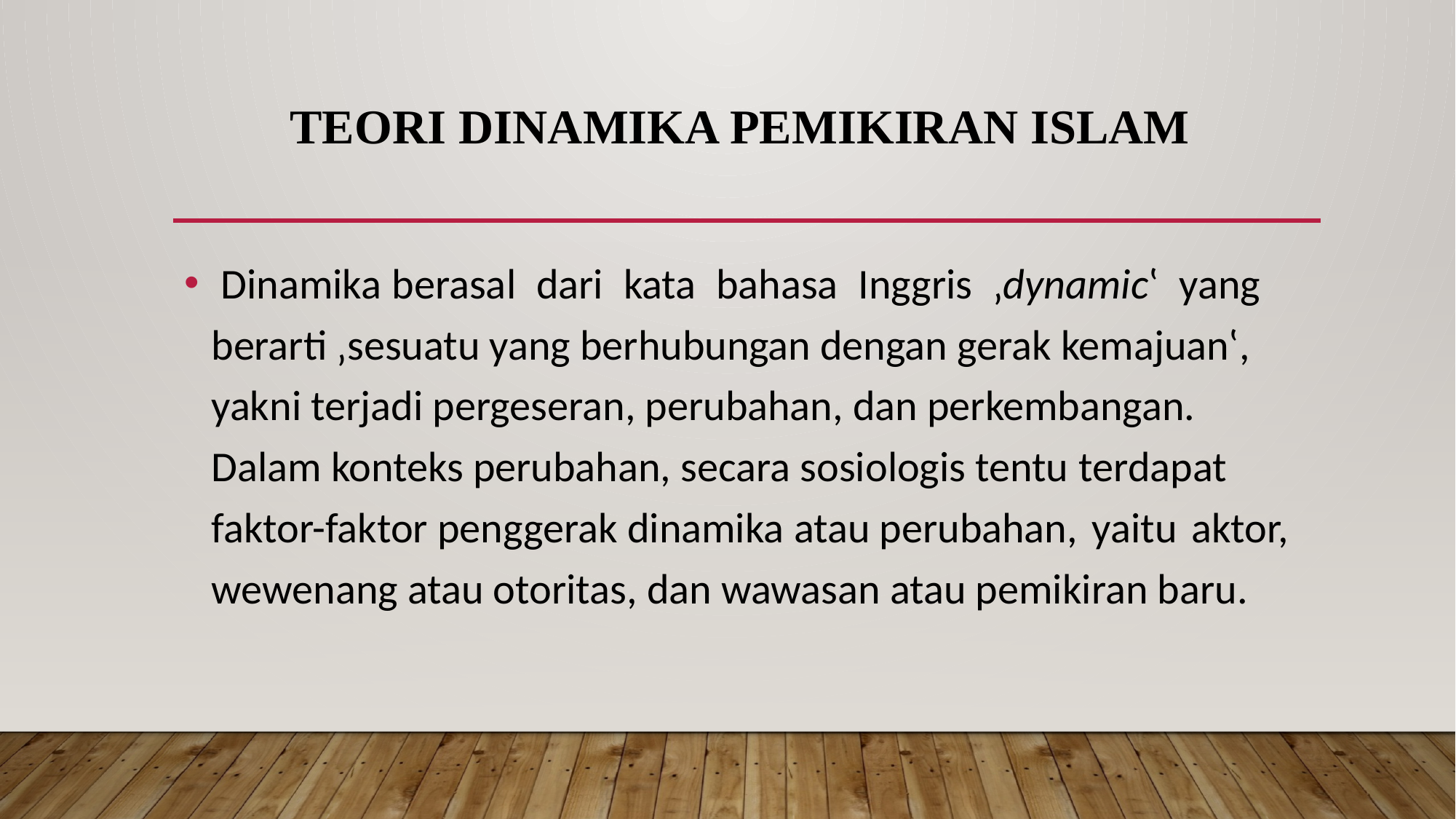

# Teori Dinamika Pemikiran Islam
 Dinamika berasal  dari  kata  bahasa  Inggris  ‚dynamic‛  yang  berarti ‚sesuatu yang berhubungan dengan gerak kemajuan‛, yakni terjadi pergeseran, perubahan, dan perkembangan. Dalam konteks perubahan, secara sosiologis tentu terdapat faktor-faktor penggerak dinamika atau perubahan, yaitu aktor, wewenang atau otoritas, dan wawasan atau pemikiran baru.